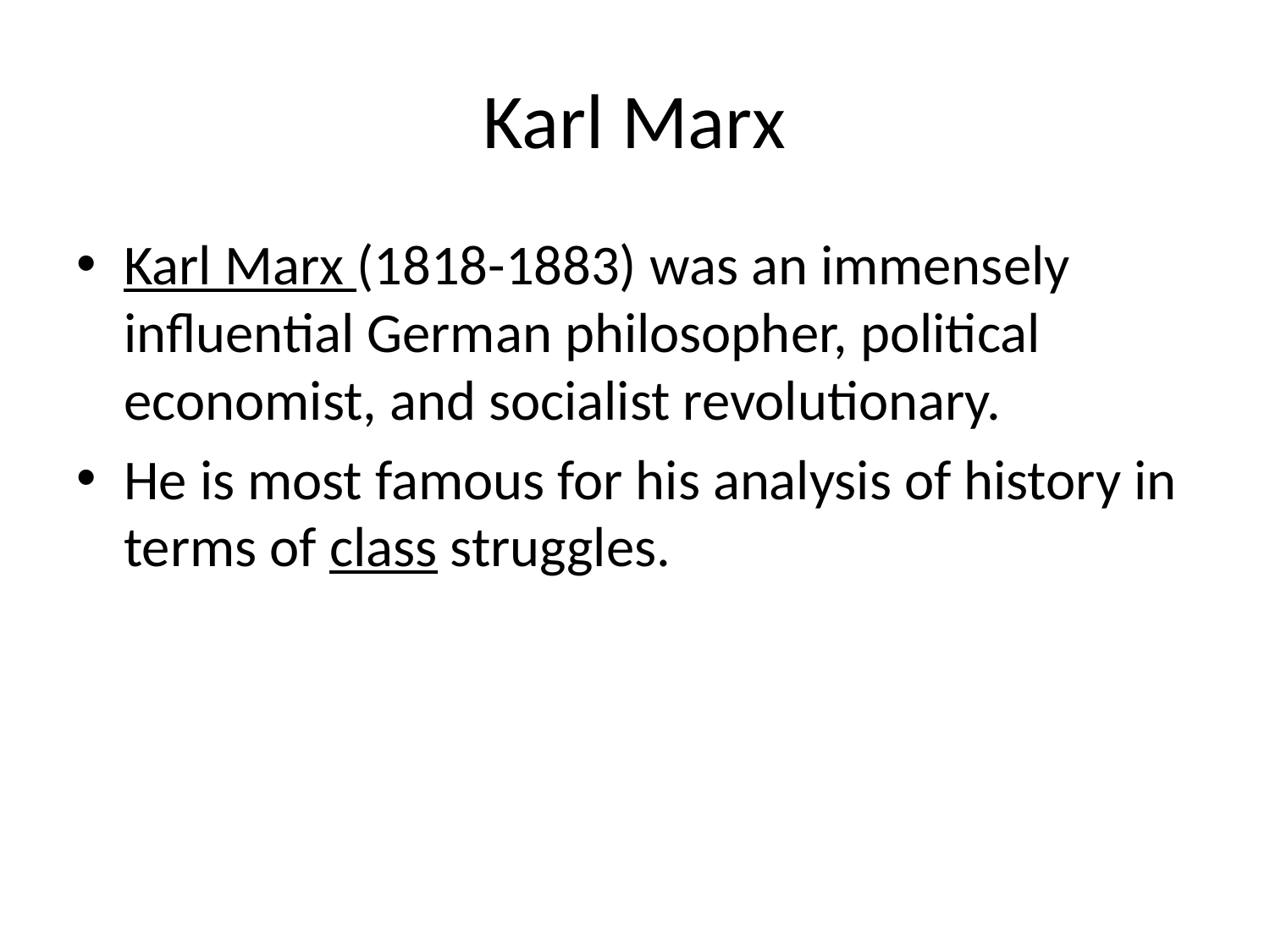

# Karl Marx
Karl Marx (1818-1883) was an immensely influential German philosopher, political economist, and socialist revolutionary.
He is most famous for his analysis of history in terms of class struggles.